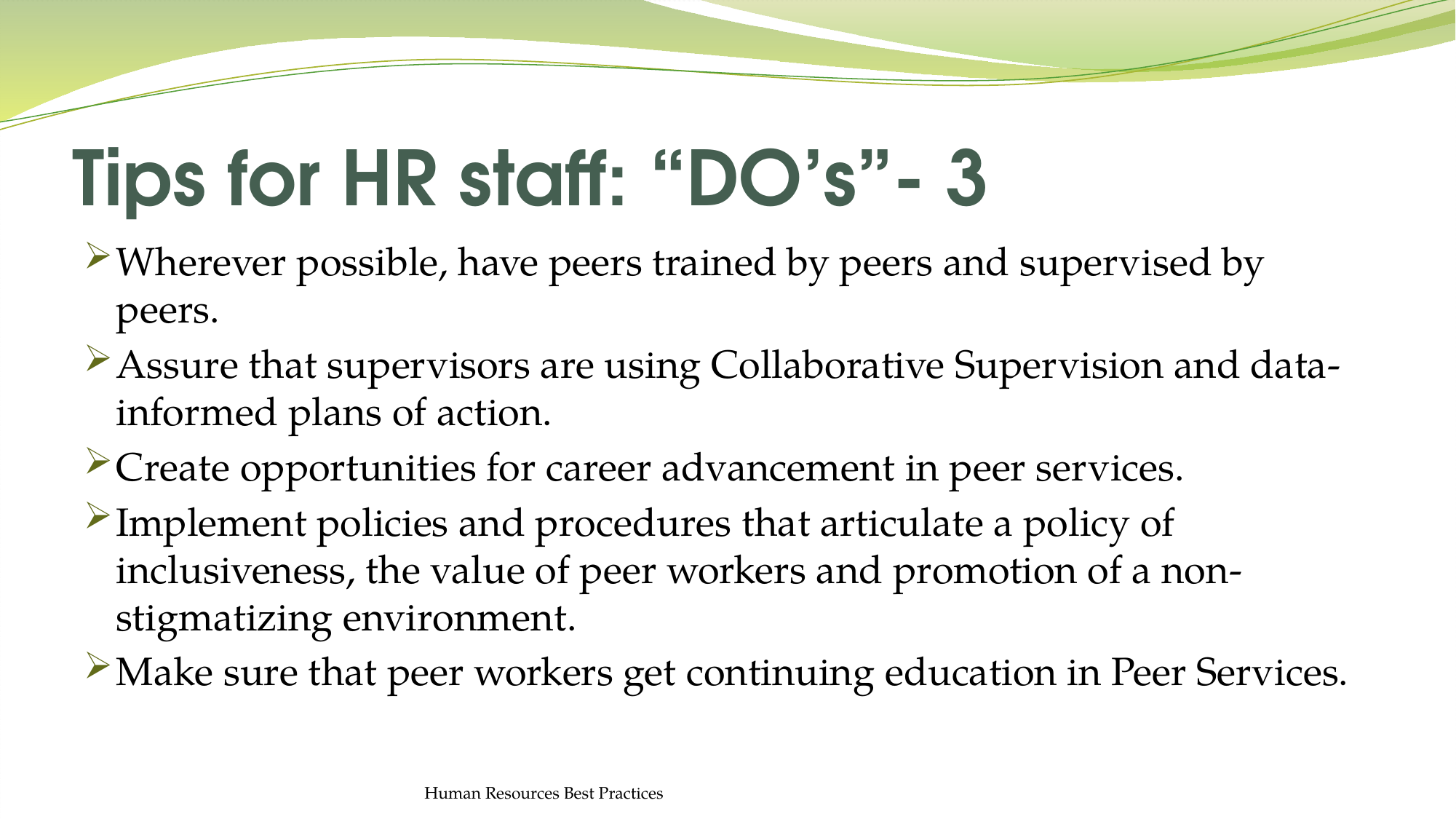

# Tips for HR staff: “DO’s”- 3
Wherever possible, have peers trained by peers and supervised by peers.
Assure that supervisors are using Collaborative Supervision and data-informed plans of action.
Create opportunities for career advancement in peer services.
Implement policies and procedures that articulate a policy of inclusiveness, the value of peer workers and promotion of a non-stigmatizing environment.
Make sure that peer workers get continuing education in Peer Services.

Human Resources Best Practices